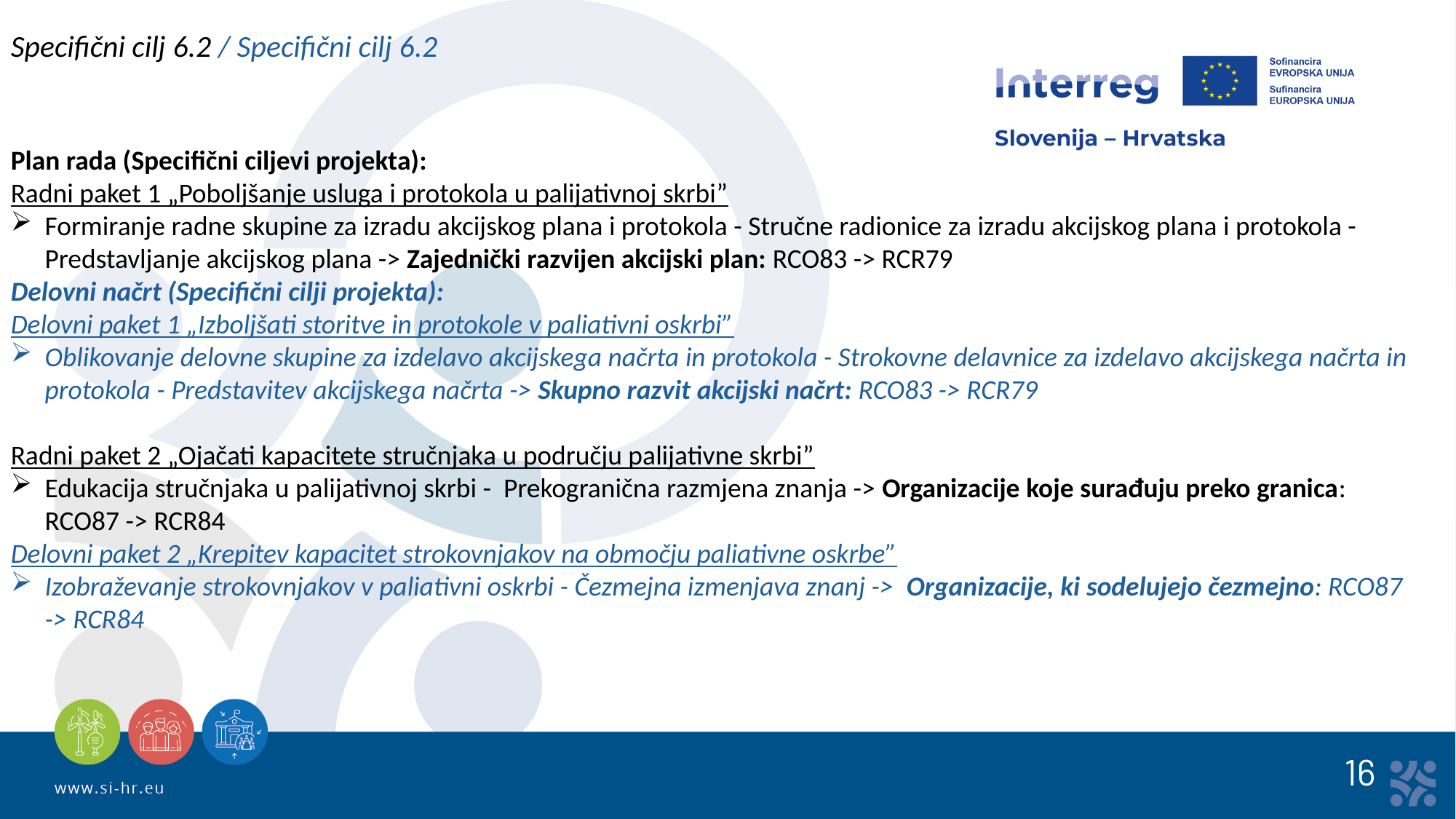

Specifični cilj 6.2 / Specifični cilj 6.2

Plan rada (Specifični ciljevi projekta):
Radni paket 1 „Poboljšanje usluga i protokola u palijativnoj skrbi”
Formiranje radne skupine za izradu akcijskog plana i protokola - Stručne radionice za izradu akcijskog plana i protokola - Predstavljanje akcijskog plana -> Zajednički razvijen akcijski plan: RCO83 -> RCR79
Delovni načrt (Specifični cilji projekta):
Delovni paket 1 „Izboljšati storitve in protokole v paliativni oskrbi”
Oblikovanje delovne skupine za izdelavo akcijskega načrta in protokola - Strokovne delavnice za izdelavo akcijskega načrta in protokola - Predstavitev akcijskega načrta -> Skupno razvit akcijski načrt: RCO83 -> RCR79

Radni paket 2 „Ojačati kapacitete stručnjaka u području palijativne skrbi”
Edukacija stručnjaka u palijativnoj skrbi -  Prekogranična razmjena znanja -> Organizacije koje surađuju preko granica: RCO87 -> RCR84
Delovni paket 2 „Krepitev kapacitet strokovnjakov na območju paliativne oskrbe”
Izobraževanje strokovnjakov v paliativni oskrbi - Čezmejna izmenjava znanj ->  Organizacije, ki sodelujejo čezmejno: RCO87 -> RCR84